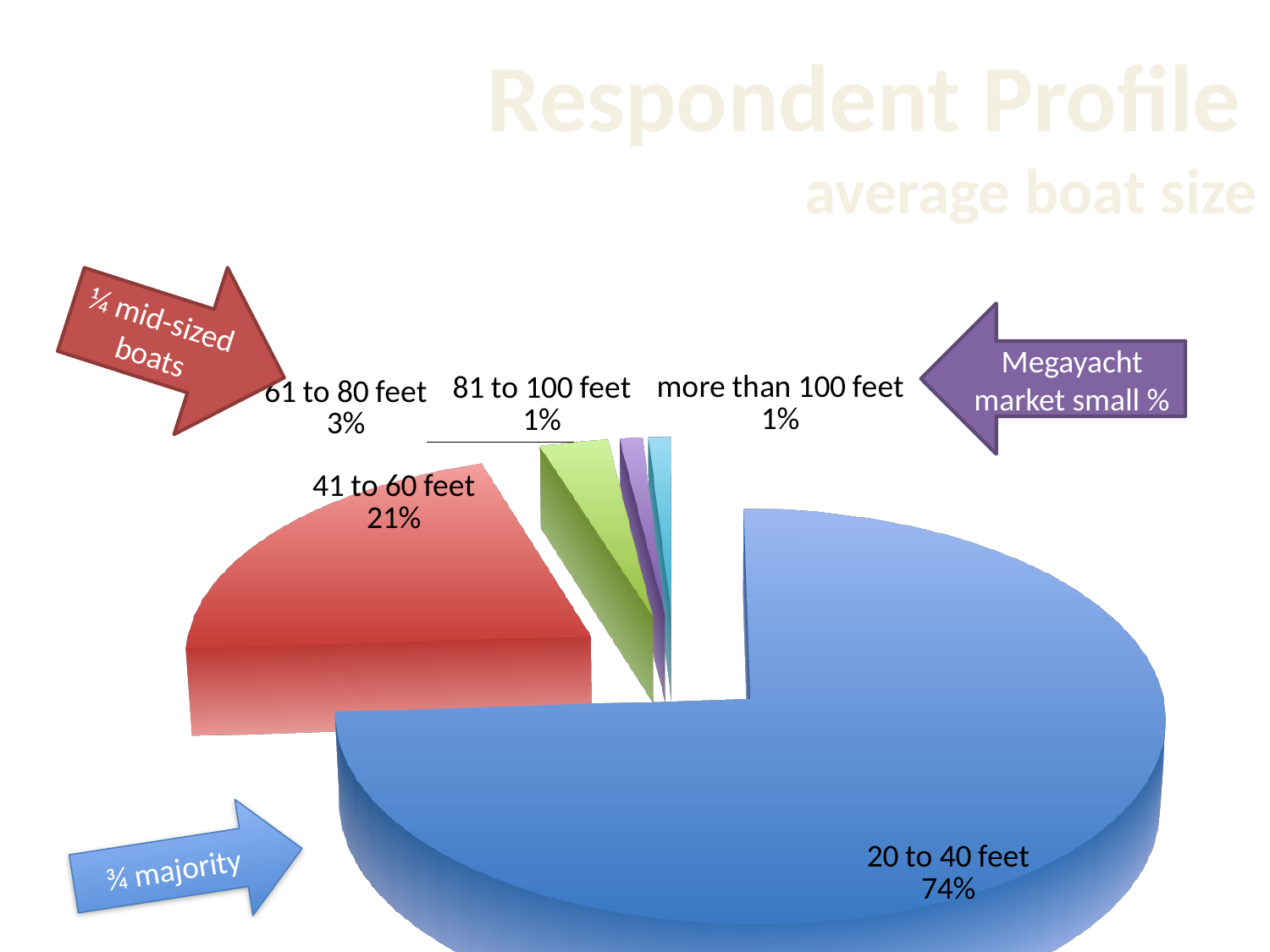

Respondent Profile
average boat size
¼ mid-sized boats

[unsupported chart]

Megayacht market small %
¾ majority